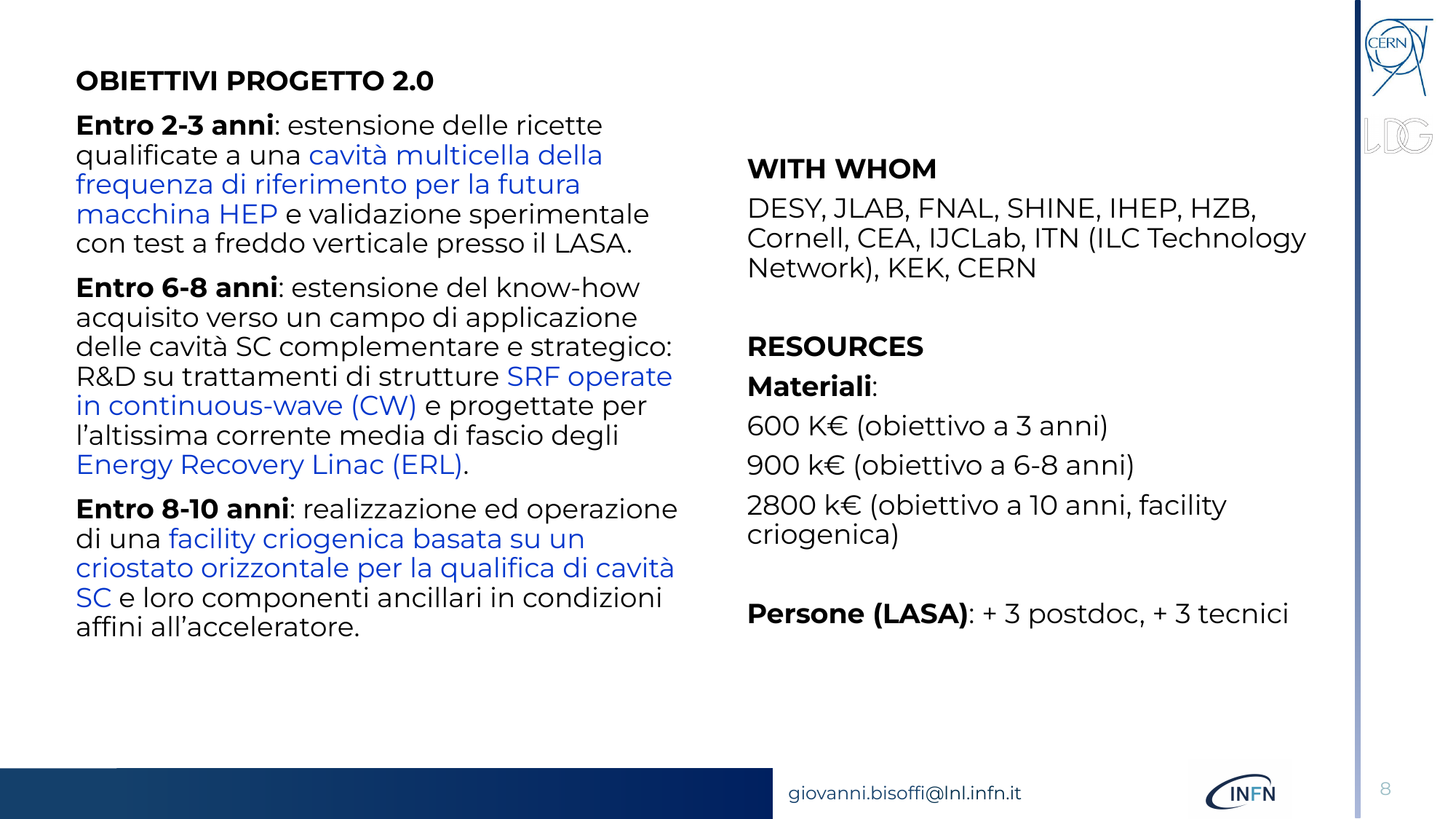

OBIETTIVI PROGETTO 2.0
Entro 2-3 anni: estensione delle ricette qualificate a una cavità multicella della frequenza di riferimento per la futura macchina HEP e validazione sperimentale con test a freddo verticale presso il LASA.
Entro 6-8 anni: estensione del know-how acquisito verso un campo di applicazione delle cavità SC complementare e strategico: R&D su trattamenti di strutture SRF operate in continuous-wave (CW) e progettate per l’altissima corrente media di fascio degli Energy Recovery Linac (ERL).
Entro 8-10 anni: realizzazione ed operazione di una facility criogenica basata su un criostato orizzontale per la qualifica di cavità SC e loro componenti ancillari in condizioni affini all’acceleratore.

WITH WHOM
DESY, JLAB, FNAL, SHINE, IHEP, HZB, Cornell, CEA, IJCLab, ITN (ILC Technology Network), KEK, CERN

RESOURCES
Materiali:
600 K€ (obiettivo a 3 anni)
900 k€ (obiettivo a 6-8 anni)
2800 k€ (obiettivo a 10 anni, facility criogenica)

Persone (LASA): + 3 postdoc, + 3 tecnici

8